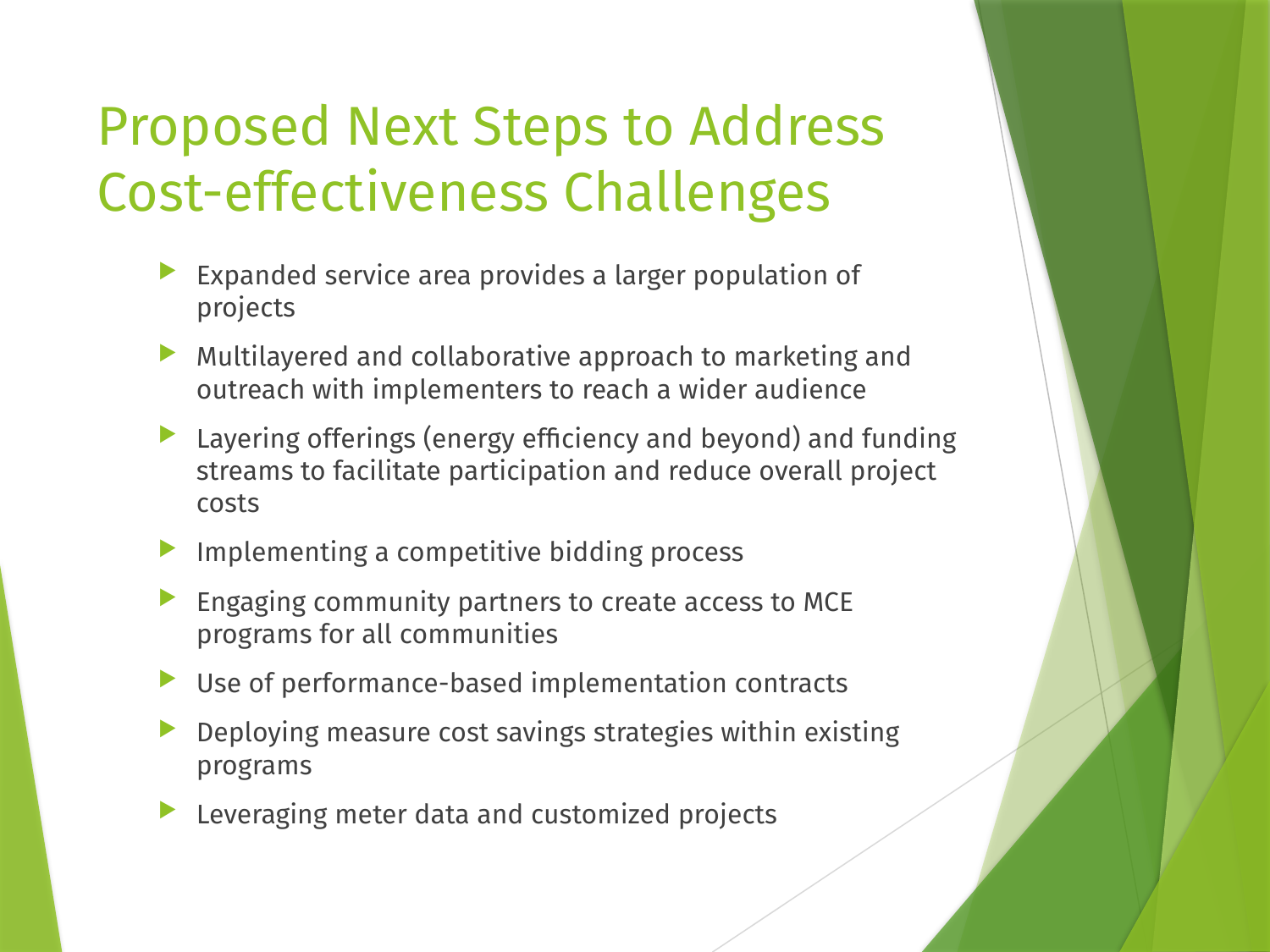

# Proposed Next Steps to Address Cost-effectiveness Challenges
Expanded service area provides a larger population of projects
Multilayered and collaborative approach to marketing and outreach with implementers to reach a wider audience
Layering offerings (energy efficiency and beyond) and funding streams to facilitate participation and reduce overall project costs
Implementing a competitive bidding process
Engaging community partners to create access to MCE programs for all communities
Use of performance-based implementation contracts
Deploying measure cost savings strategies within existing programs
Leveraging meter data and customized projects